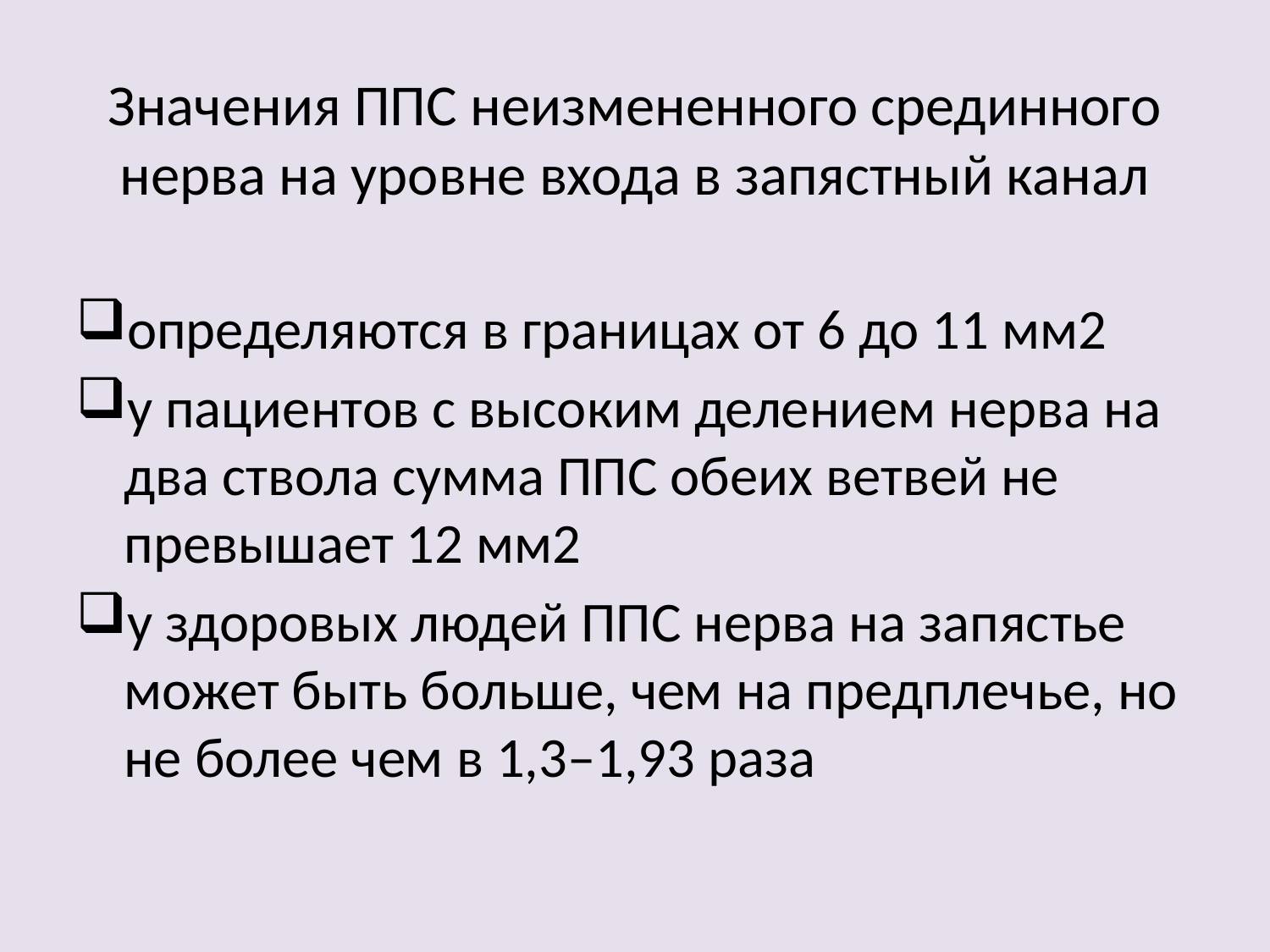

# Значения ППС неизмененного срединного нерва на уровне входа в запястный канал
определяются в границах от 6 до 11 мм2
у пациентов с высоким делением нерва на два ствола сумма ППС обеих ветвей не превышает 12 мм2
у здоровых людей ППС нерва на запястье может быть больше, чем на предплечье, но не более чем в 1,3–1,93 раза